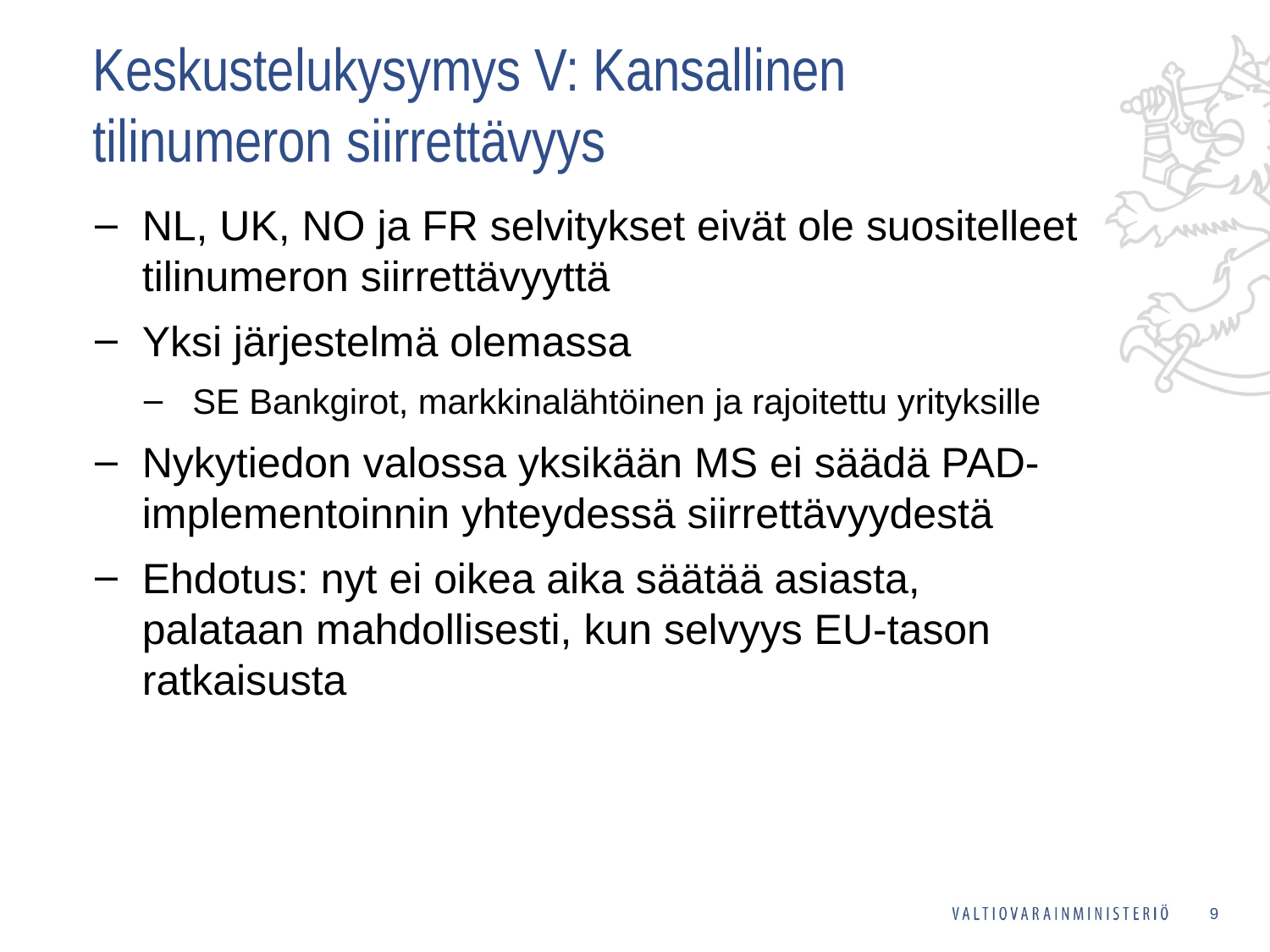

# Keskustelukysymys V: Kansallinen tilinumeron siirrettävyys
NL, UK, NO ja FR selvitykset eivät ole suositelleet tilinumeron siirrettävyyttä
Yksi järjestelmä olemassa
SE Bankgirot, markkinalähtöinen ja rajoitettu yrityksille
Nykytiedon valossa yksikään MS ei säädä PAD-implementoinnin yhteydessä siirrettävyydestä
Ehdotus: nyt ei oikea aika säätää asiasta, palataan mahdollisesti, kun selvyys EU-tason ratkaisusta

9